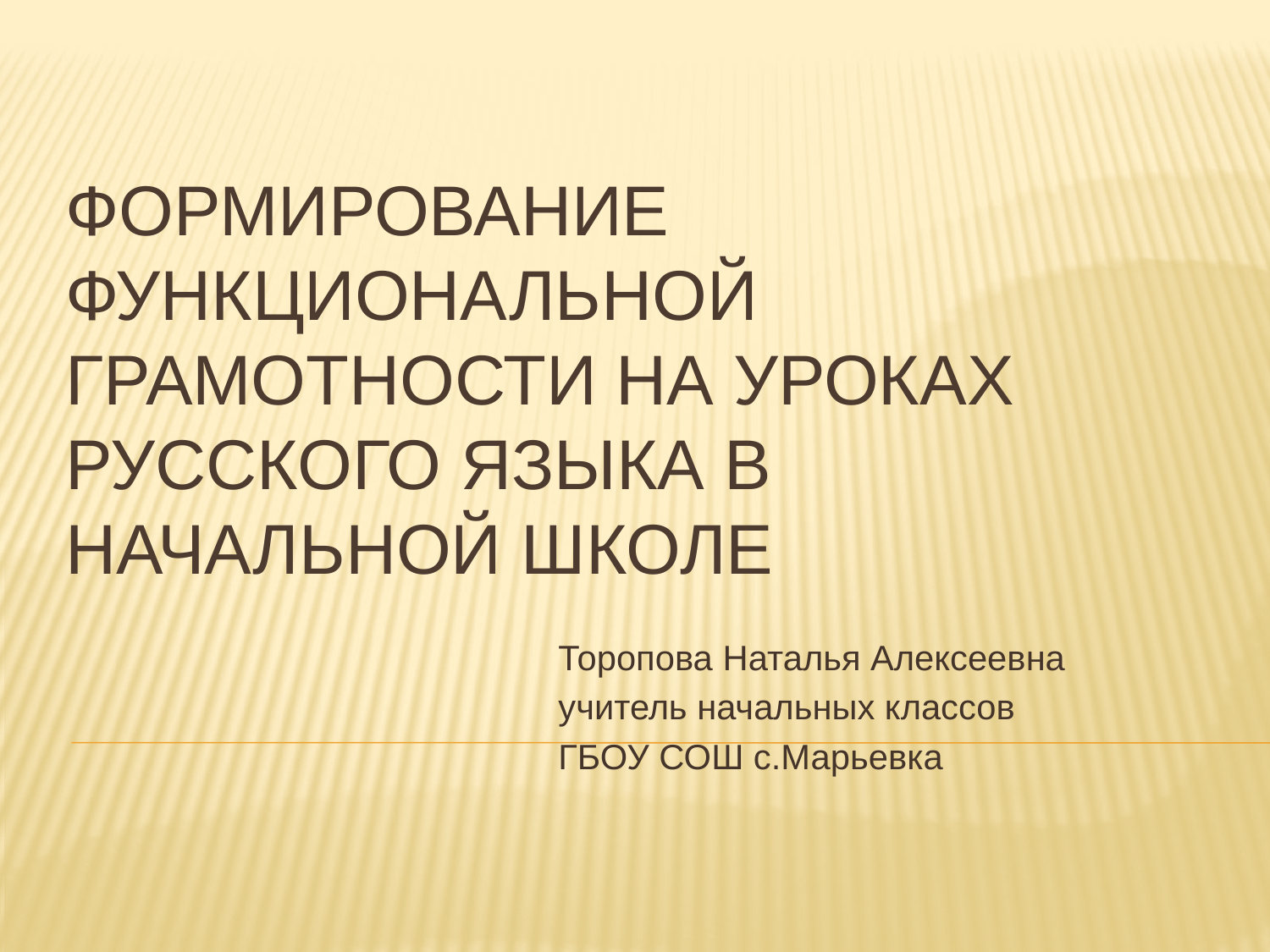

# Формирование функциональной грамотности на уроках русского языка в начальной школе
Торопова Наталья Алексеевна
учитель начальных классов
ГБОУ СОШ с.Марьевка